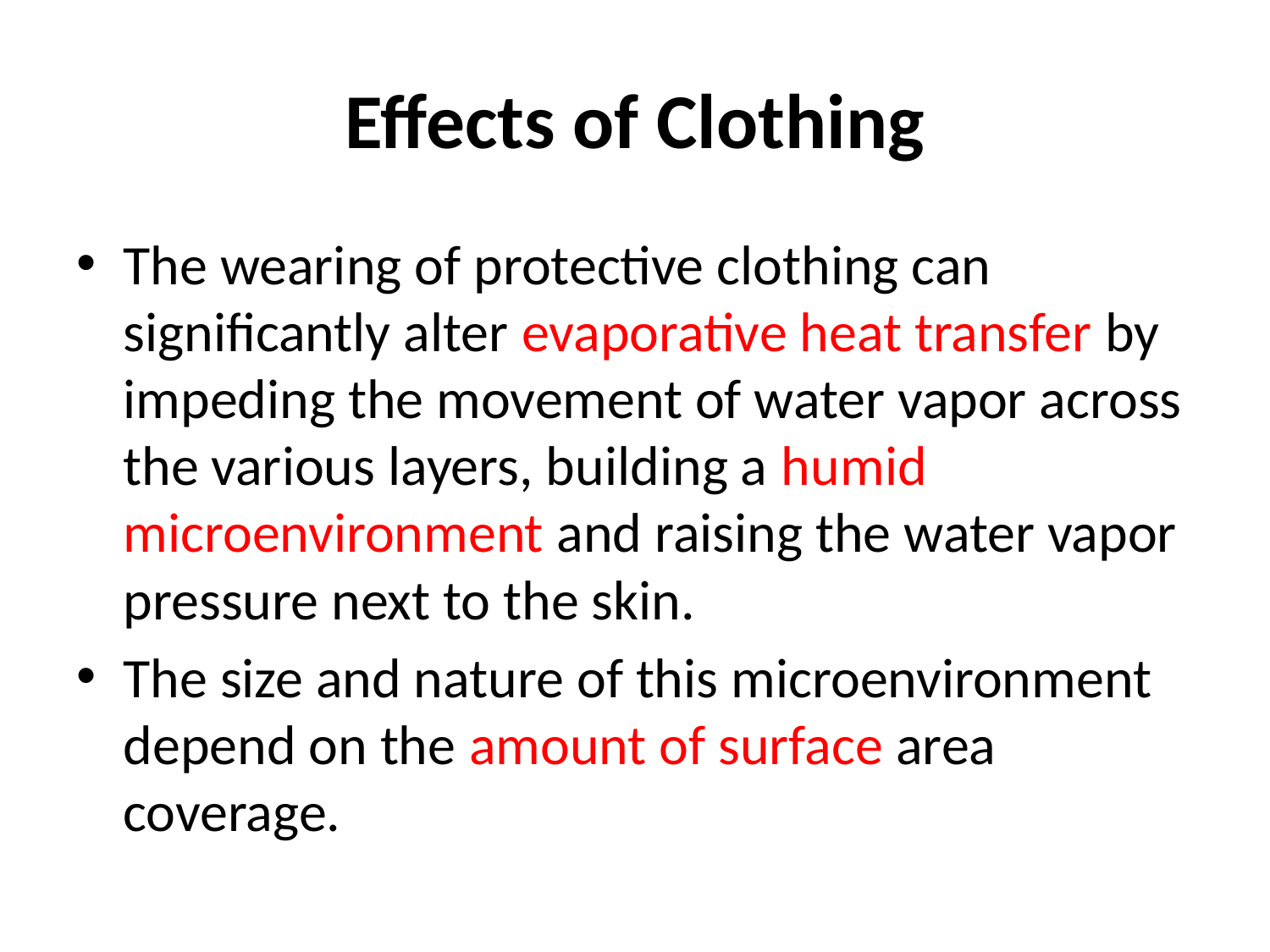

# Effects of Clothing
The wearing of protective clothing can significantly alter evaporative heat transfer by impeding the movement of water vapor across the various layers, building a humid microenvironment and raising the water vapor pressure next to the skin.
The size and nature of this microenvironment depend on the amount of surface area coverage.